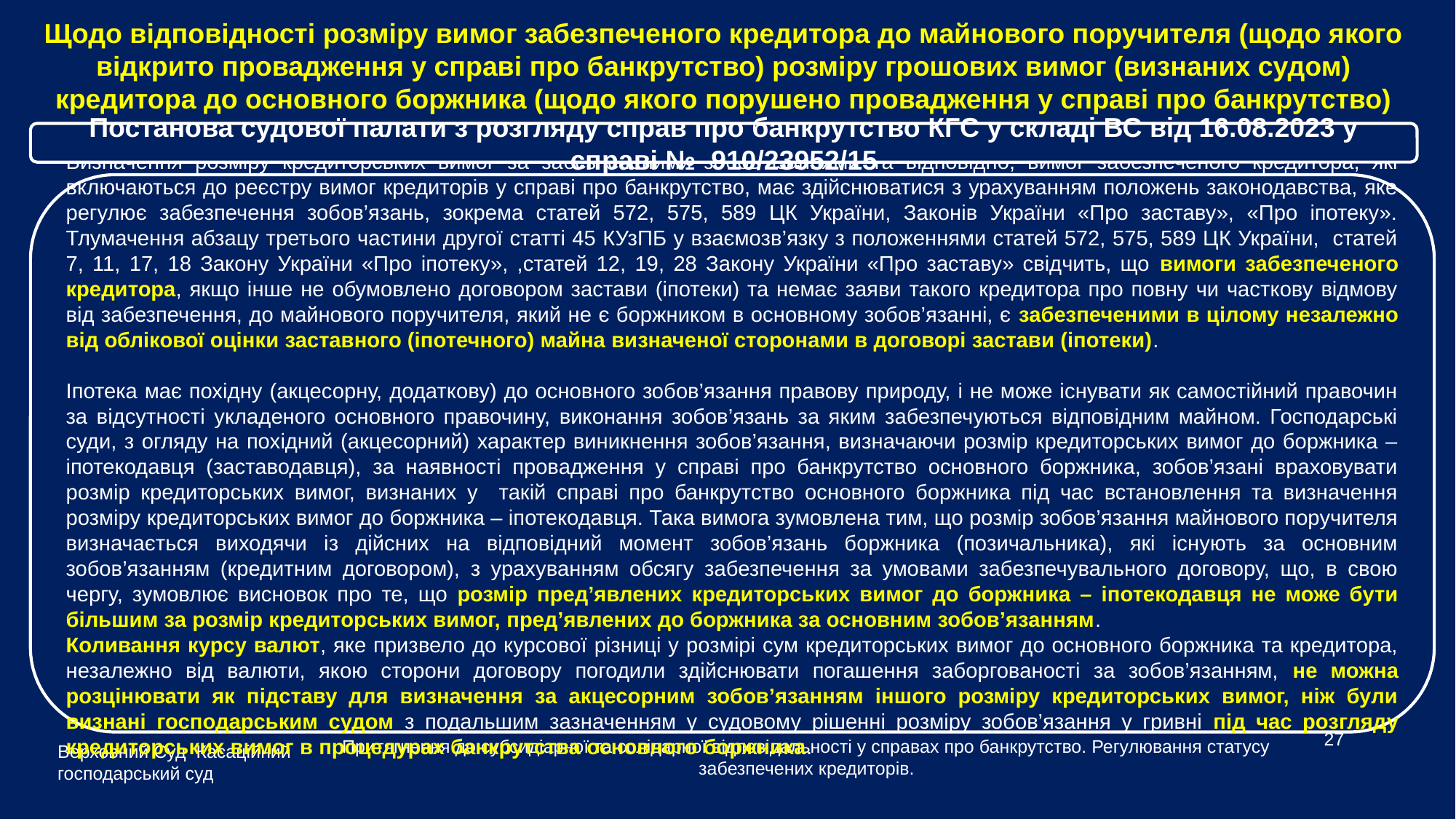

Щодо відповідності розміру вимог забезпеченого кредитора до майнового поручителя (щодо якого відкрито провадження у справі про банкрутство) розміру грошових вимог (визнаних судом) кредитора до основного боржника (щодо якого порушено провадження у справі про банкрутство)
Постанова судової палати з розгляду справ про банкрутство КГС у складі ВС від 16.08.2023 у справі №  910/23952/15
Визначення розміру кредиторських вимог за забезпеченими зобов’язаннями та відповідно, вимог забезпеченого кредитора, які включаються до реєстру вимог кредиторів у справі про банкрутство, має здійснюватися з урахуванням положень законодавства, яке регулює забезпечення зобов’язань, зокрема статей 572, 575, 589 ЦК України, Законів України «Про заставу», «Про іпотеку». Тлумачення абзацу третього частини другої статті 45 КУзПБ у взаємозв’язку з положеннями статей 572, 575, 589 ЦК України,  статей 7, 11, 17, 18 Закону України «Про іпотеку», ,статей 12, 19, 28 Закону України «Про заставу» свідчить, що вимоги забезпеченого кредитора, якщо інше не обумовлено договором застави (іпотеки) та немає заяви такого кредитора про повну чи часткову відмову від забезпечення, до майнового поручителя, який не є боржником в основному зобов’язанні, є забезпеченими в цілому незалежно від облікової оцінки заставного (іпотечного) майна визначеної сторонами в договорі застави (іпотеки).

Іпотека має похідну (акцесорну, додаткову) до основного зобов’язання правову природу, і не може існувати як самостійний правочин за відсутності укладеного основного правочину, виконання зобов’язань за яким забезпечуються відповідним майном. Господарські суди, з огляду на похідний (акцесорний) характер виникнення зобов’язання, визначаючи розмір кредиторських вимог до боржника – іпотекодавця (заставодавця), за наявності провадження у справі про банкрутство основного боржника, зобов’язані враховувати розмір кредиторських вимог, визнаних у  такій справі про банкрутство основного боржника під час встановлення та визначення розміру кредиторських вимог до боржника – іпотекодавця. Така вимога зумовлена тим, що розмір зобов’язання майнового поручителя визначається виходячи із дійсних на відповідний момент зобов’язань боржника (позичальника), які існують за основним зобов’язанням (кредитним договором), з урахуванням обсягу забезпечення за умовами забезпечувального договору, що, в свою чергу, зумовлює висновок про те, що розмір пред’явлених кредиторських вимог до боржника – іпотекодавця не може бути більшим за розмір кредиторських вимог, пред’явлених до боржника за основним зобов’язанням.
Коливання курсу валют, яке призвело до курсової різниці у розмірі сум кредиторських вимог до основного боржника та кредитора, незалежно від валюти, якою сторони договору погодили здійснювати погашення заборгованості за зобов’язанням, не можна розцінювати як підставу для визначення за акцесорним зобов’язанням іншого розміру кредиторських вимог, ніж були визнані господарським судом з подальшим зазначенням у судовому рішенні розміру зобов’язання у гривні під час розгляду кредиторських вимог в процедурах банкрутства основного боржника.
Верховний Суд  Касаційний господарський суд
27
Притягнення до субсидіарної та солідарної відповідальності у справах про банкрутство. Регулювання статусу забезпечених кредиторів.